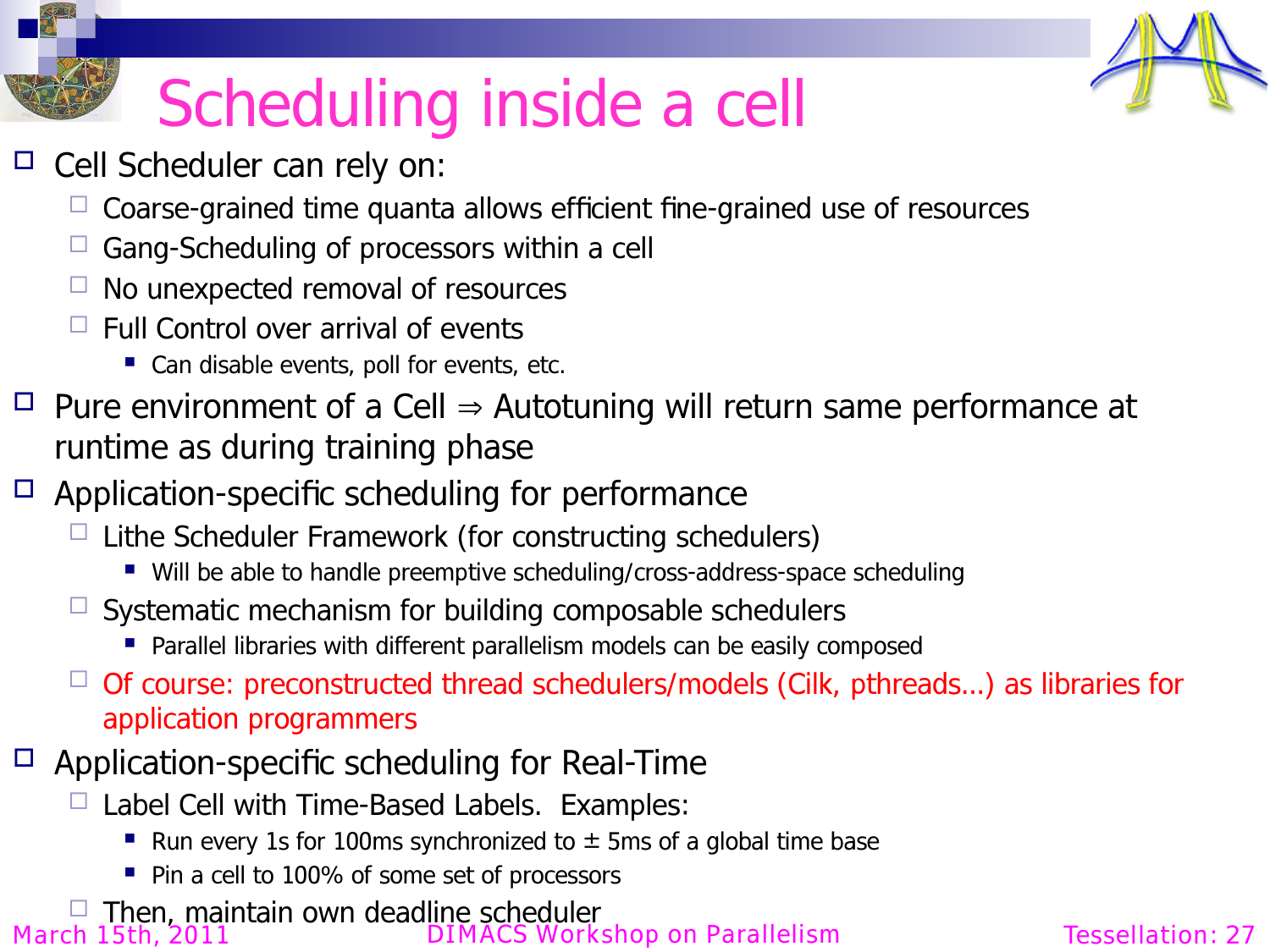

# Scheduling inside a cell
Cell Scheduler can rely on:
Coarse-grained time quanta allows efficient fine-grained use of resources
Gang-Scheduling of processors within a cell
No unexpected removal of resources
Full Control over arrival of events
Can disable events, poll for events, etc.
Pure environment of a Cell ⇒ Autotuning will return same performance at runtime as during training phase
Application-specific scheduling for performance
Lithe Scheduler Framework (for constructing schedulers)
Will be able to handle preemptive scheduling/cross-address-space scheduling
Systematic mechanism for building composable schedulers
Parallel libraries with different parallelism models can be easily composed
Of course: preconstructed thread schedulers/models (Cilk, pthreads…) as libraries for application programmers
Application-specific scheduling for Real-Time
Label Cell with Time-Based Labels.  Examples:
Run every 1s for 100ms synchronized to ± 5ms of a global time base
Pin a cell to 100% of some set of processors
Then, maintain own deadline scheduler

DIMACS Workshop on Parallelism
March 15th, 2011
Tessellation: 27